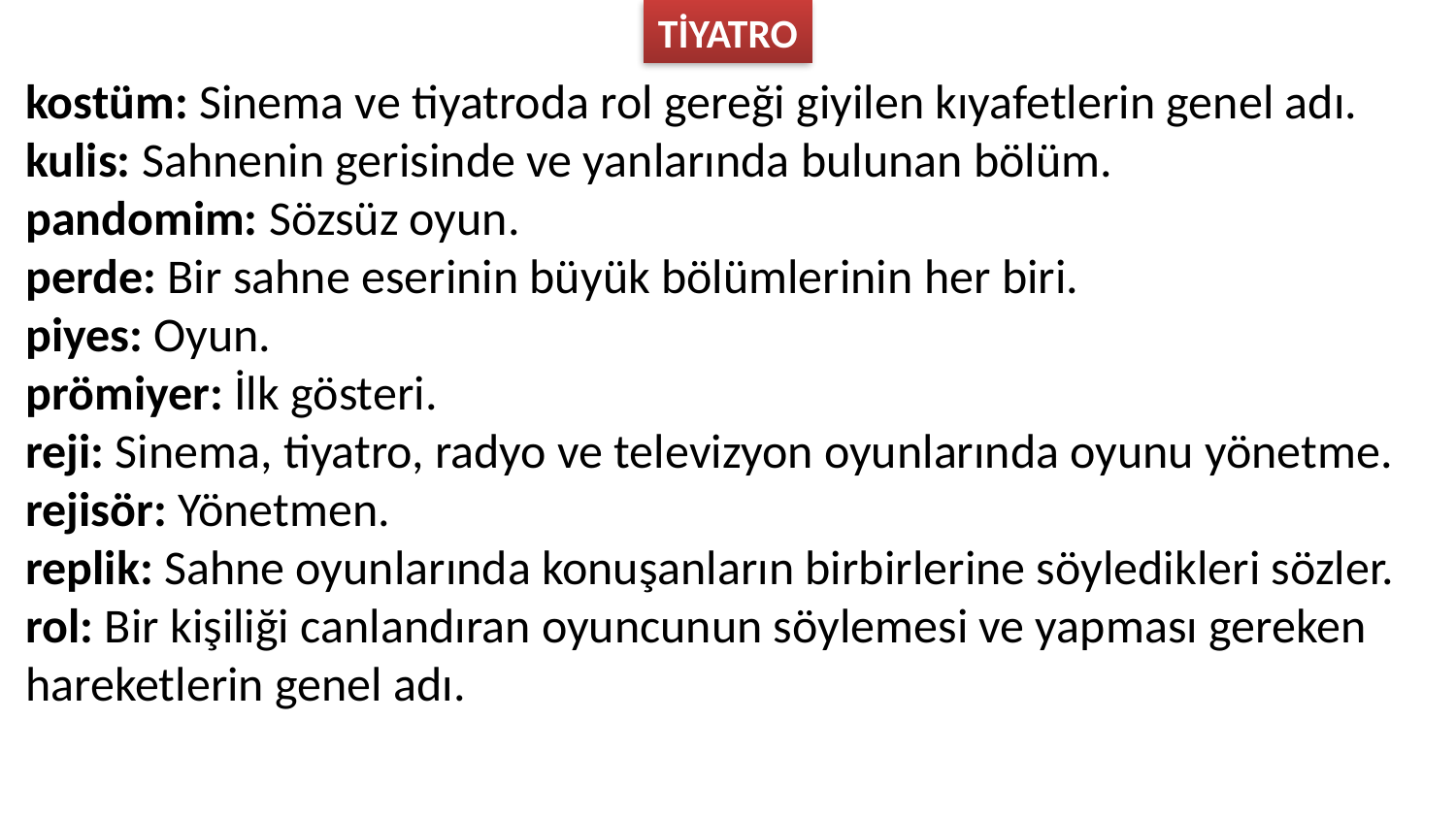

TİYATRO
kostüm: Sinema ve tiyatroda rol gereği giyilen kıyafetlerin genel adı. kulis: Sahnenin gerisinde ve yanlarında bulunan bölüm.
pandomim: Sözsüz oyun.
perde: Bir sahne eserinin büyük bölümlerinin her biri.
piyes: Oyun.
prömiyer: İlk gösteri.
reji: Sinema, tiyatro, radyo ve televizyon oyunlarında oyunu yönetme. rejisör: Yönetmen.
replik: Sahne oyunlarında konuşanların birbirlerine söyledikleri sözler.
rol: Bir kişiliği canlandıran oyuncunun söylemesi ve yapması gereken hareketlerin genel adı.